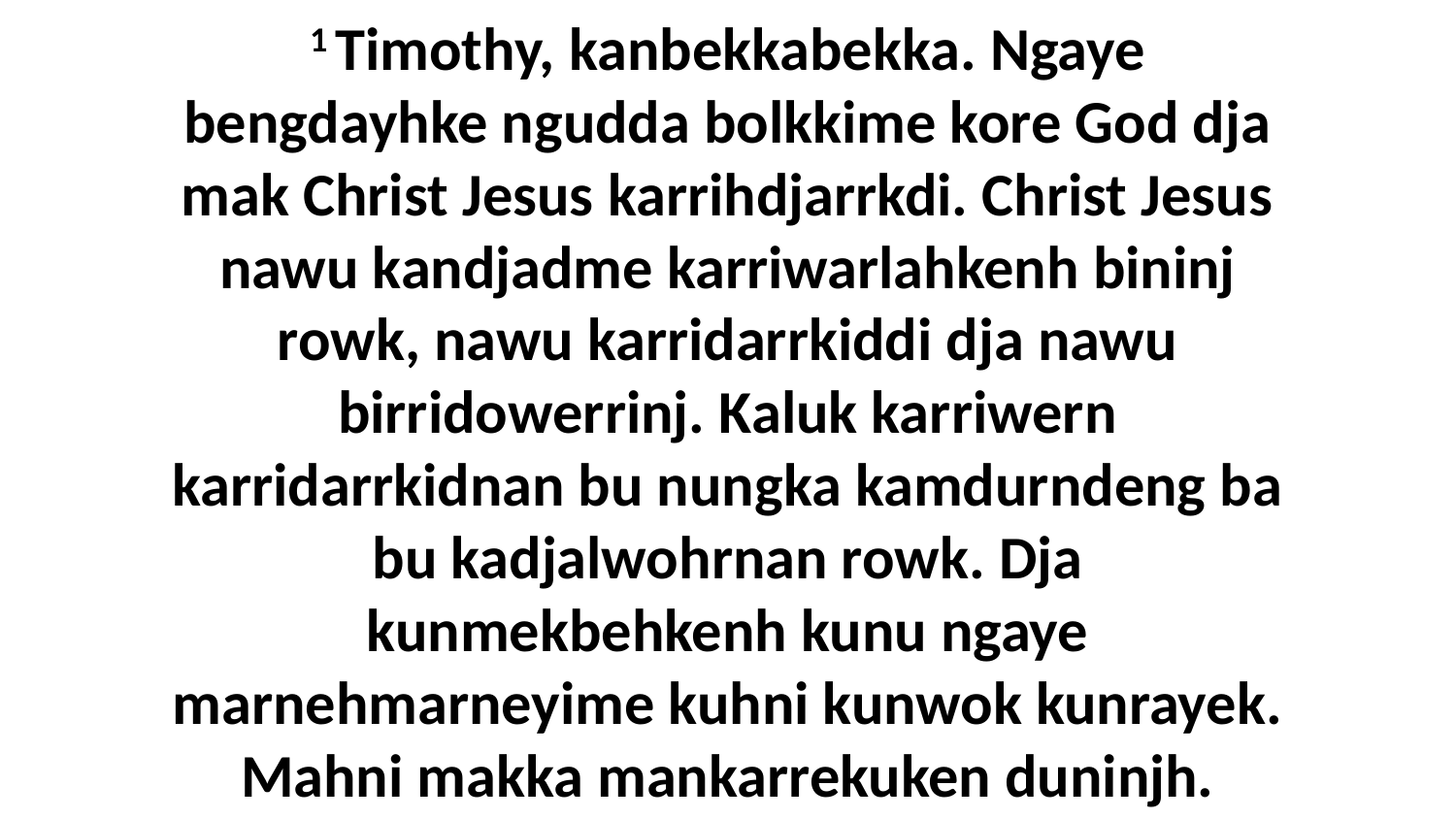

1 Timothy, kanbekkabekka. Ngaye bengdayhke ngudda bolkkime kore God dja mak Christ Jesus karrihdjarrkdi. Christ Jesus nawu kandjadme karriwarlahkenh bininj rowk, nawu karridarrkiddi dja nawu birridowerrinj. Kaluk karriwern karridarrkidnan bu nungka kamdurndeng ba bu kadjalwohrnan rowk. Dja kunmekbehkenh kunu ngaye marnehmarneyime kuhni kunwok kunrayek. Mahni makka mankarrekuken duninjh.